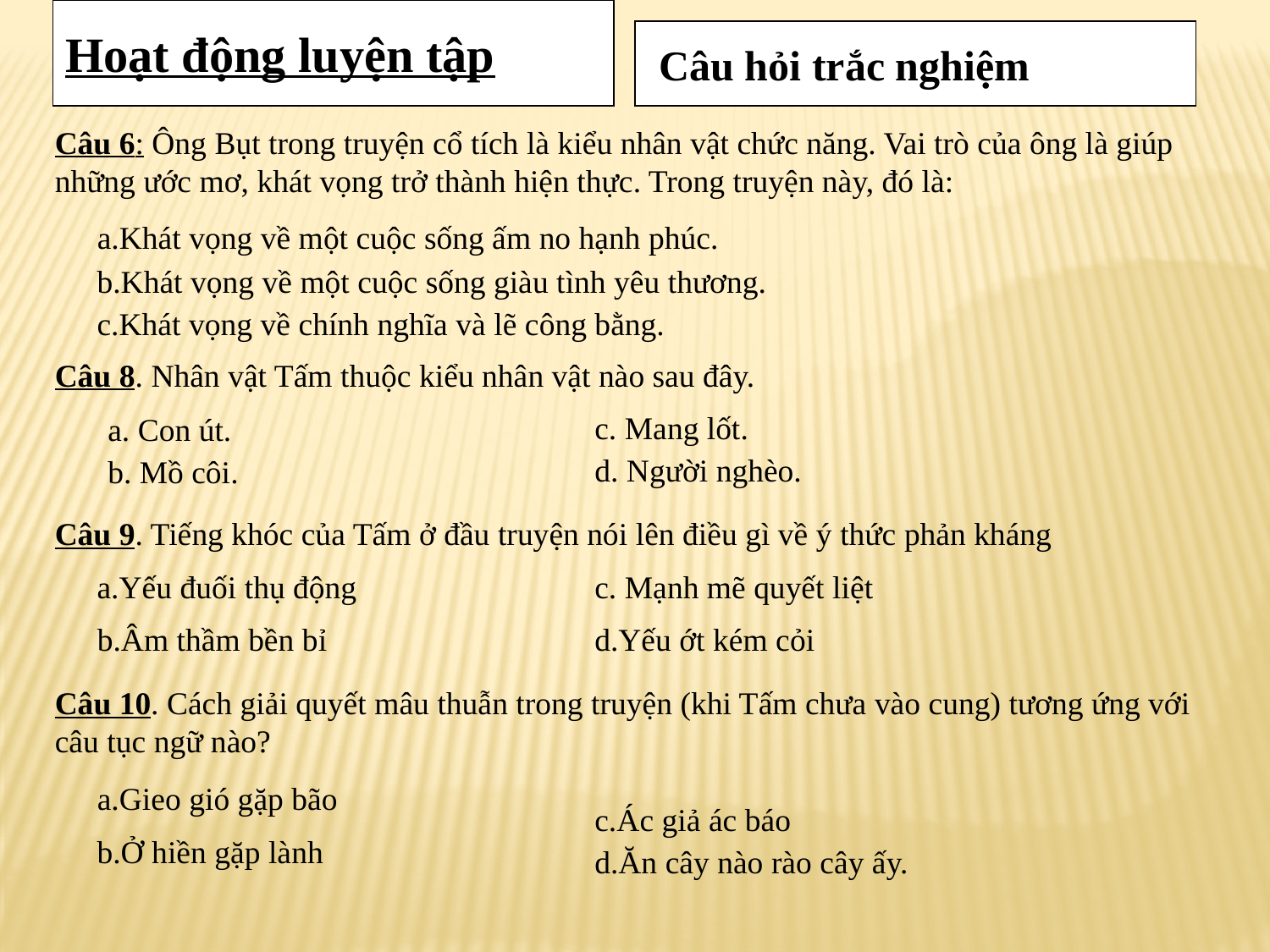

Hoạt động luyện tập
 Câu hỏi trắc nghiệm
Câu 6: Ông Bụt trong truyện cổ tích là kiểu nhân vật chức năng. Vai trò của ông là giúp những ước mơ, khát vọng trở thành hiện thực. Trong truyện này, đó là:
a.Khát vọng về một cuộc sống ấm no hạnh phúc.
b.Khát vọng về một cuộc sống giàu tình yêu thương.
c.Khát vọng về chính nghĩa và lẽ công bằng.
Câu 8. Nhân vật Tấm thuộc kiểu nhân vật nào sau đây.
c. Mang lốt.
a. Con út.
d. Người nghèo.
b. Mồ côi.
Câu 9. Tiếng khóc của Tấm ở đầu truyện nói lên điều gì về ý thức phản kháng
a.Yếu đuối thụ động
c. Mạnh mẽ quyết liệt
b.Âm thầm bền bỉ
d.Yếu ớt kém cỏi
Câu 10. Cách giải quyết mâu thuẫn trong truyện (khi Tấm chưa vào cung) tương ứng với   câu tục ngữ nào?
a.Gieo gió gặp bão
c.Ác giả ác báo
b.Ở hiền gặp lành

d.Ăn cây nào rào cây ấy.